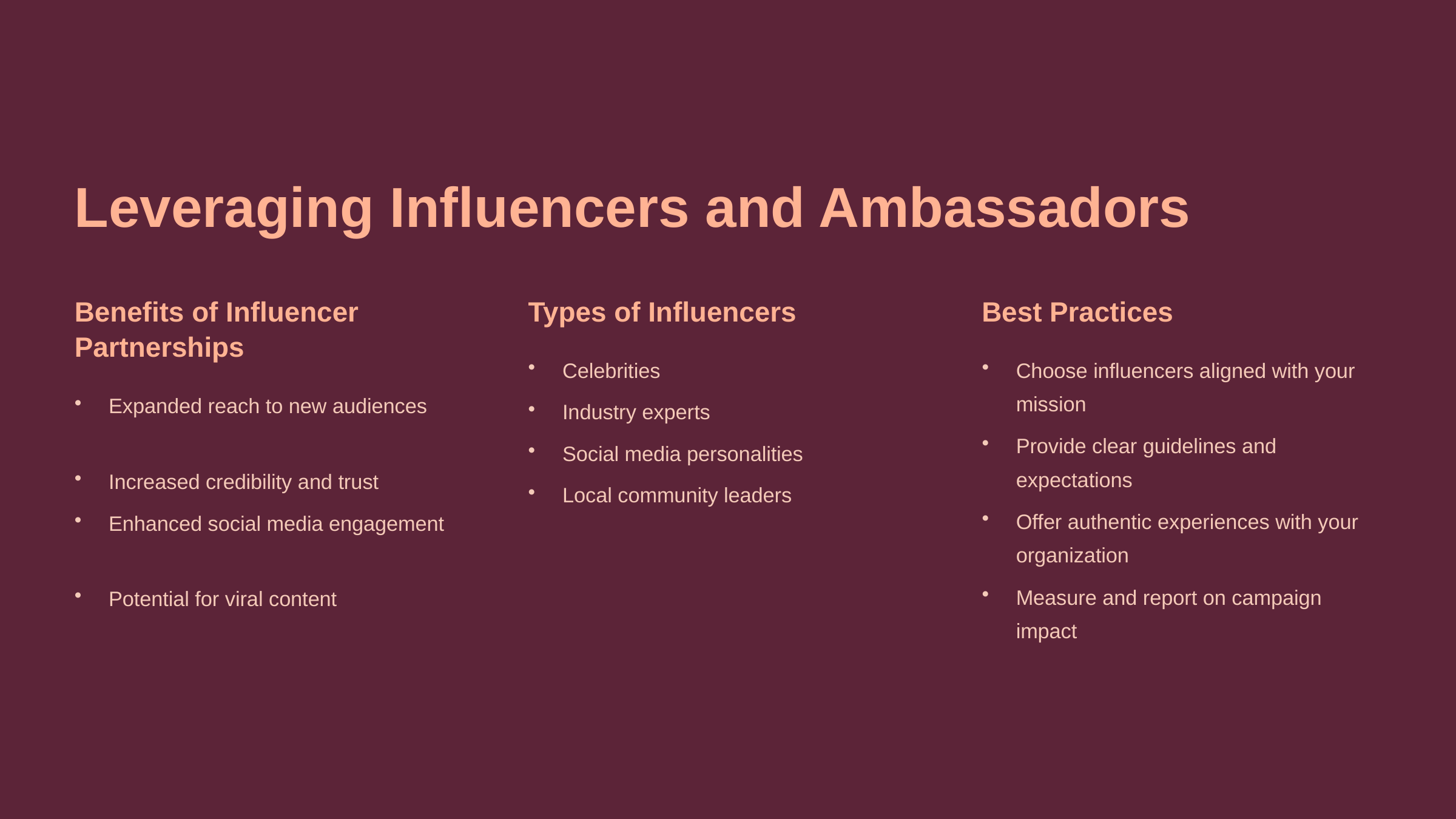

Leveraging Influencers and Ambassadors
Benefits of Influencer Partnerships
Types of Influencers
Best Practices
Celebrities
Choose influencers aligned with your mission
Expanded reach to new audiences
Industry experts
Provide clear guidelines and expectations
Social media personalities
Increased credibility and trust
Local community leaders
Offer authentic experiences with your organization
Enhanced social media engagement
Measure and report on campaign impact
Potential for viral content